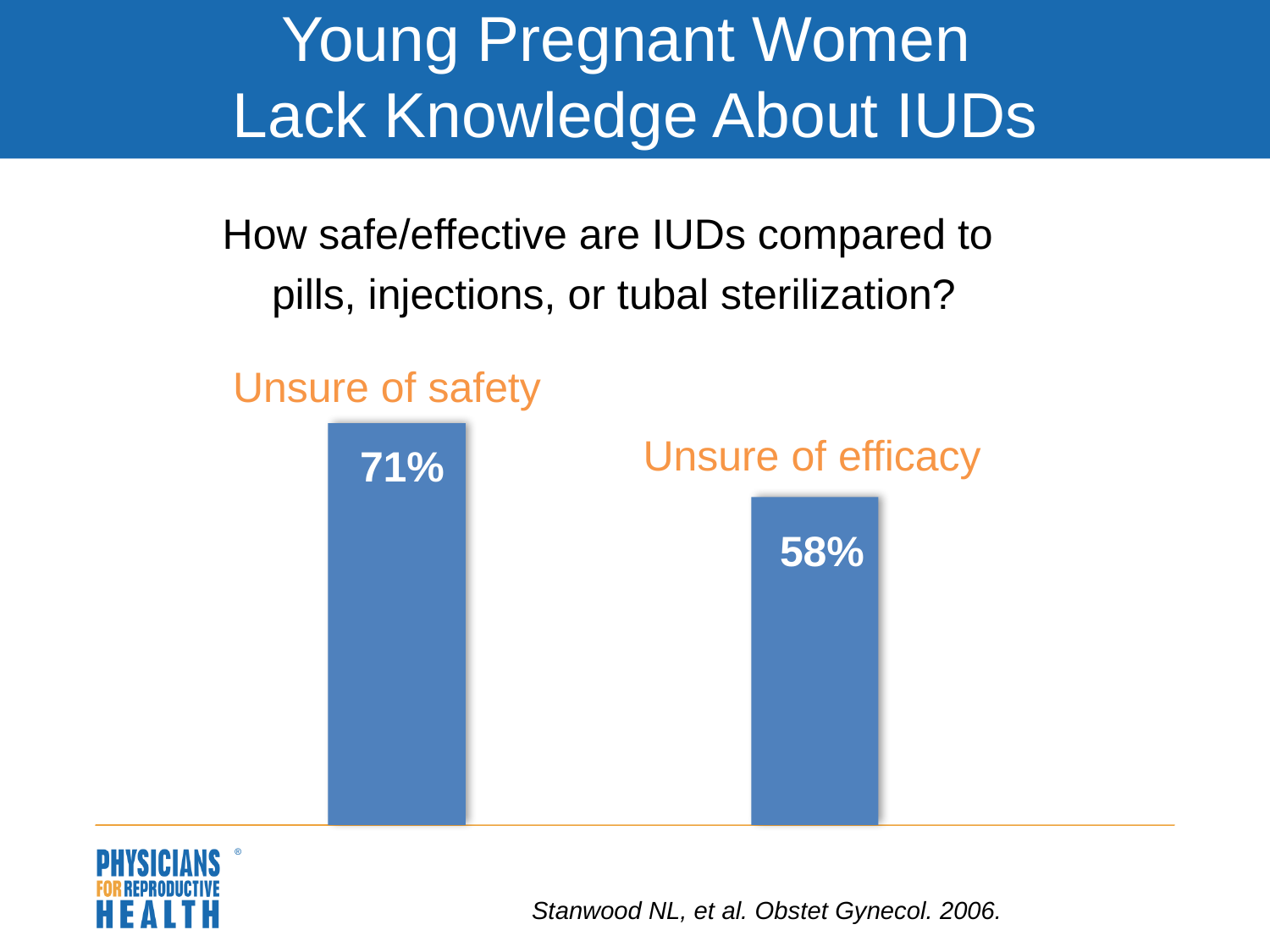

# Young Pregnant Women Lack Knowledge About IUDs
How safe/effective are IUDs compared to
pills, injections, or tubal sterilization?
Unsure of safety
Unsure of efficacy

71%

58%
Stanwood NL, et al. Obstet Gynecol. 2006.